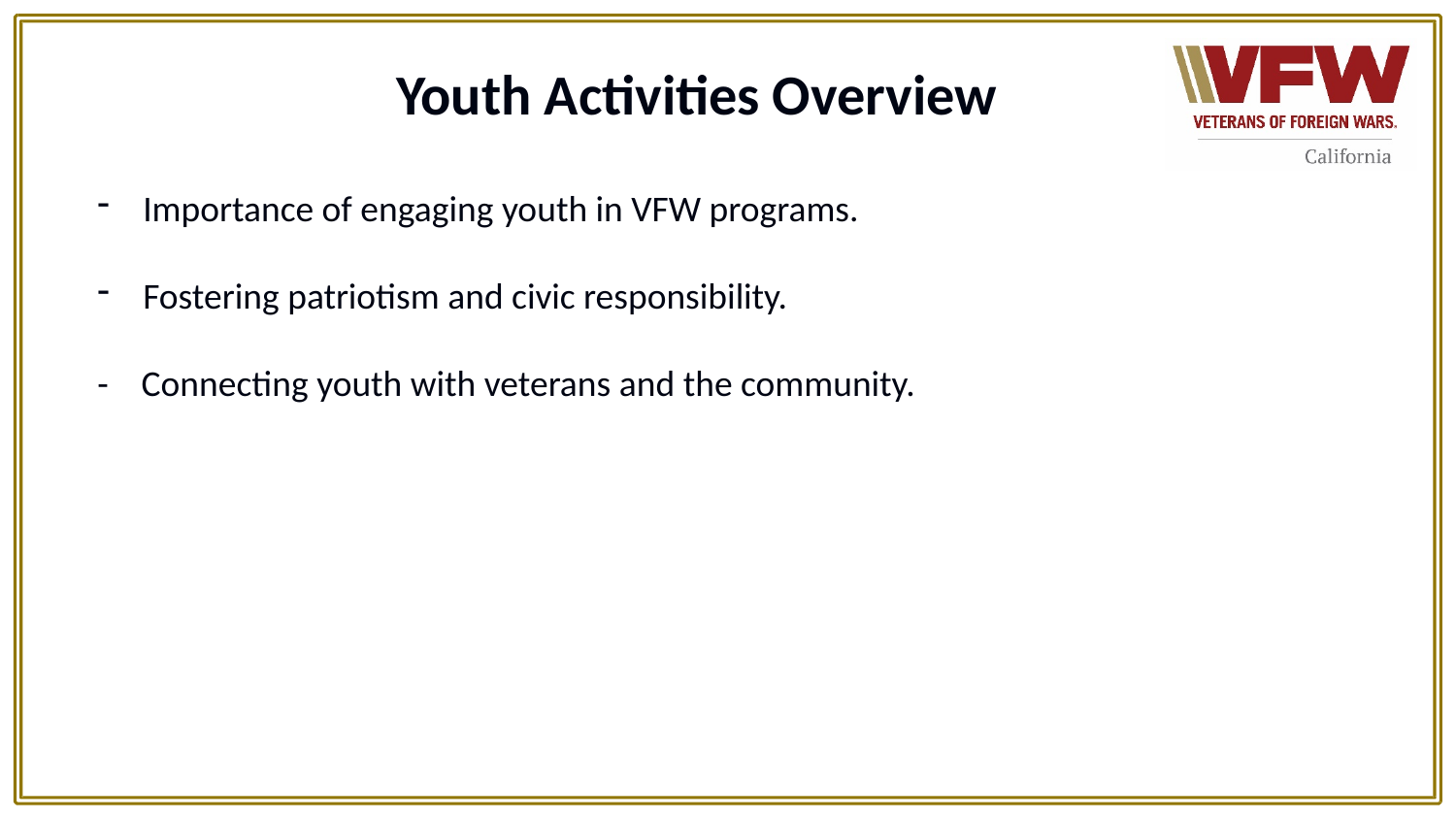

# Youth Activities Overview
Importance of engaging youth in VFW programs.

Fostering patriotism and civic responsibility.

-    Connecting youth with veterans and the community.